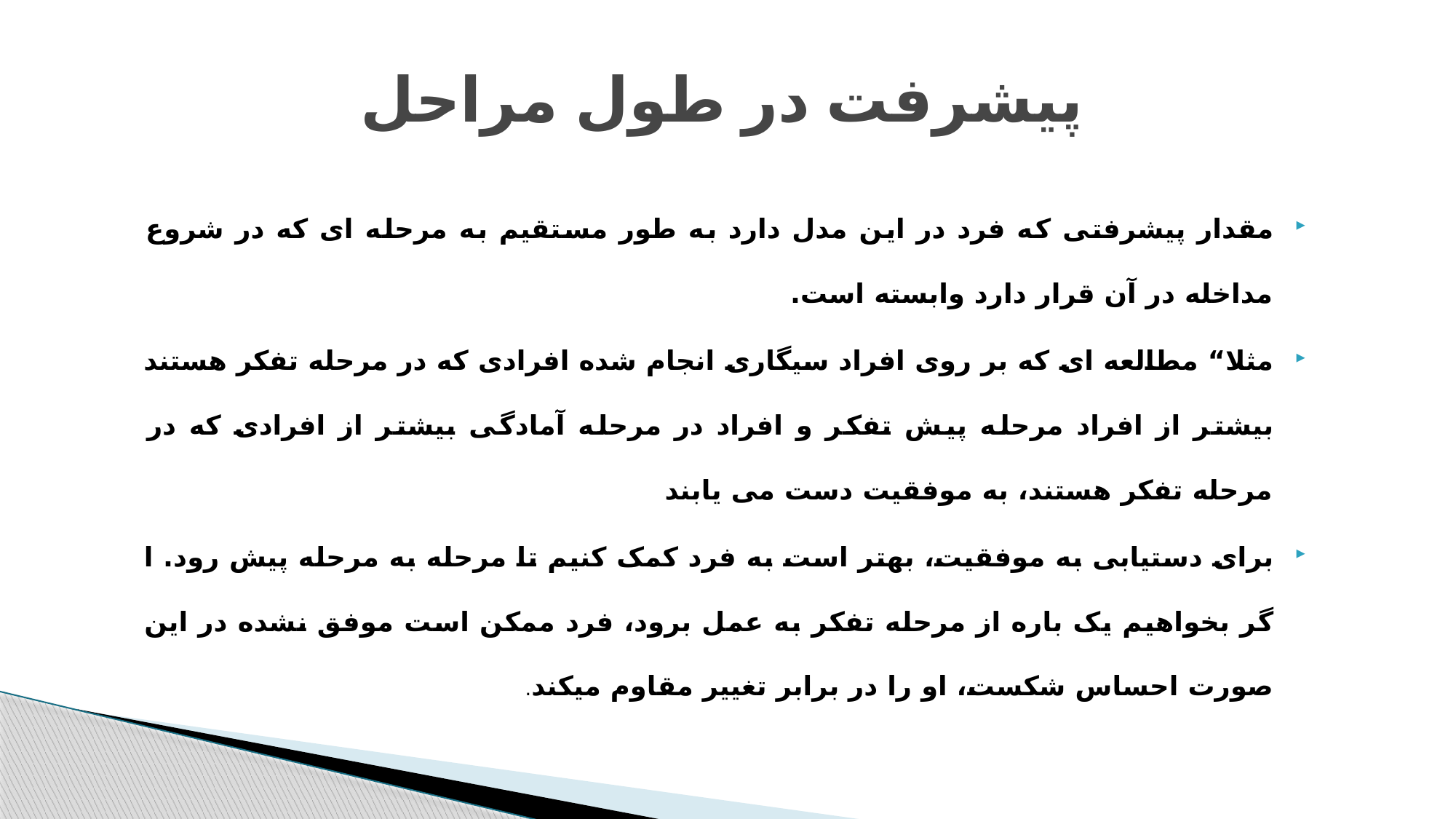

# پیشرفت در طول مراحل
مقدار پیشرفتی که فرد در این مدل دارد به طور مستقیم به مرحله ای که در شروع مداخله در آن قرار دارد وابسته است.
مثلا“ مطالعه ای که بر روی افراد سیگاری انجام شده افرادی که در مرحله تفکر هستند بیشتر از افراد مرحله پیش تفکر و افراد در مرحله آمادگی بیشتر از افرادی که در مرحله تفکر هستند، به موفقیت دست می یابند
برای دستیابی به موفقیت، بهتر است به فرد کمک کنیم تا مرحله به مرحله پیش رود. ا گر بخواهیم یک باره از مرحله تفکر به عمل برود، فرد ممکن است موفق نشده در این صورت احساس شکست، او را در برابر تغییر مقاوم میکند.